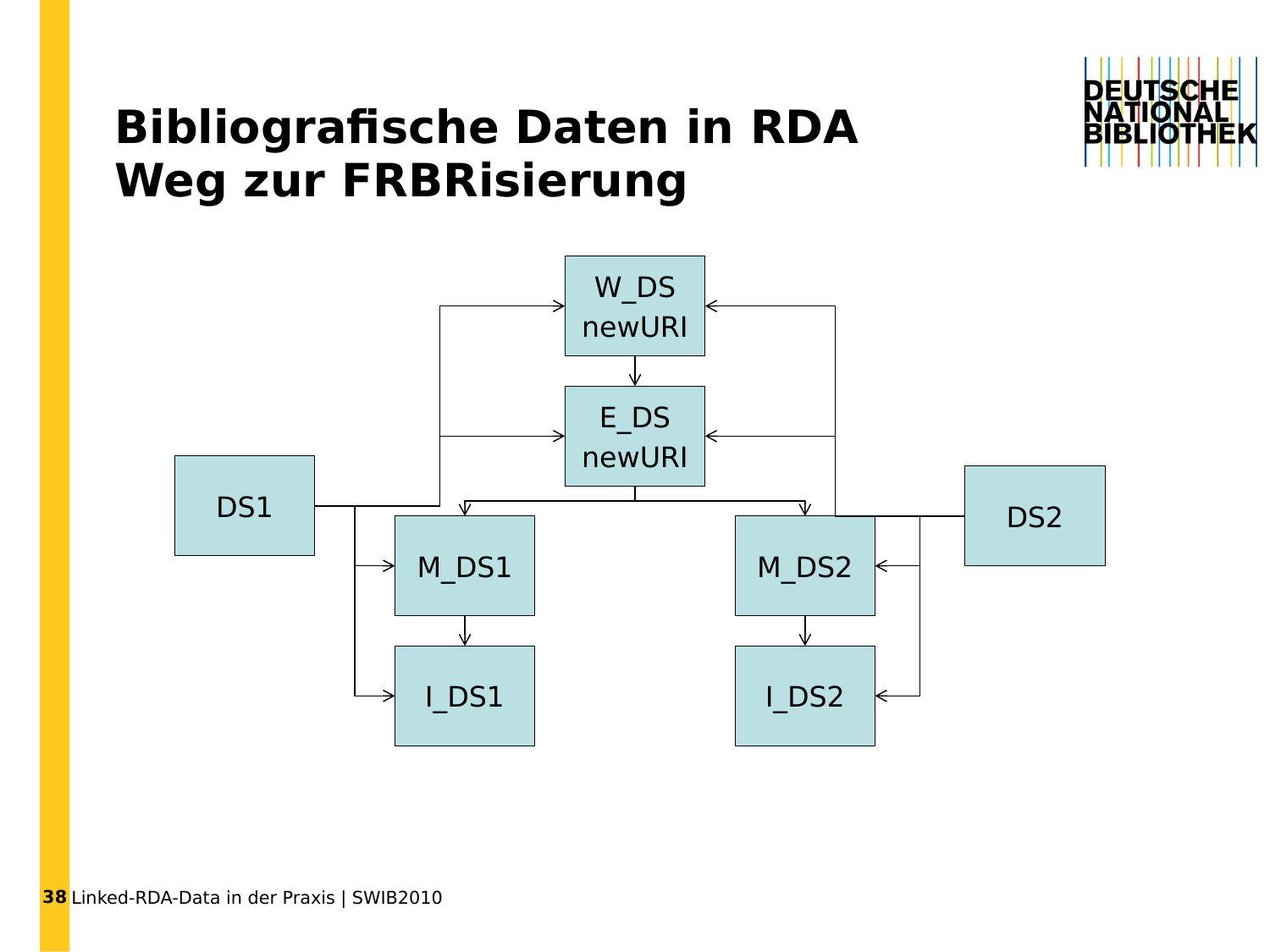

38
Bibliografische Daten in RDA
Weg zur FRBRisierung
W_DS
newURI

E_DS
newURI
DS1
DS2
M_DS1
M_DS2
I_DS1
I_DS2
Linked-RDA-Data in der Praxis | SWIB2010